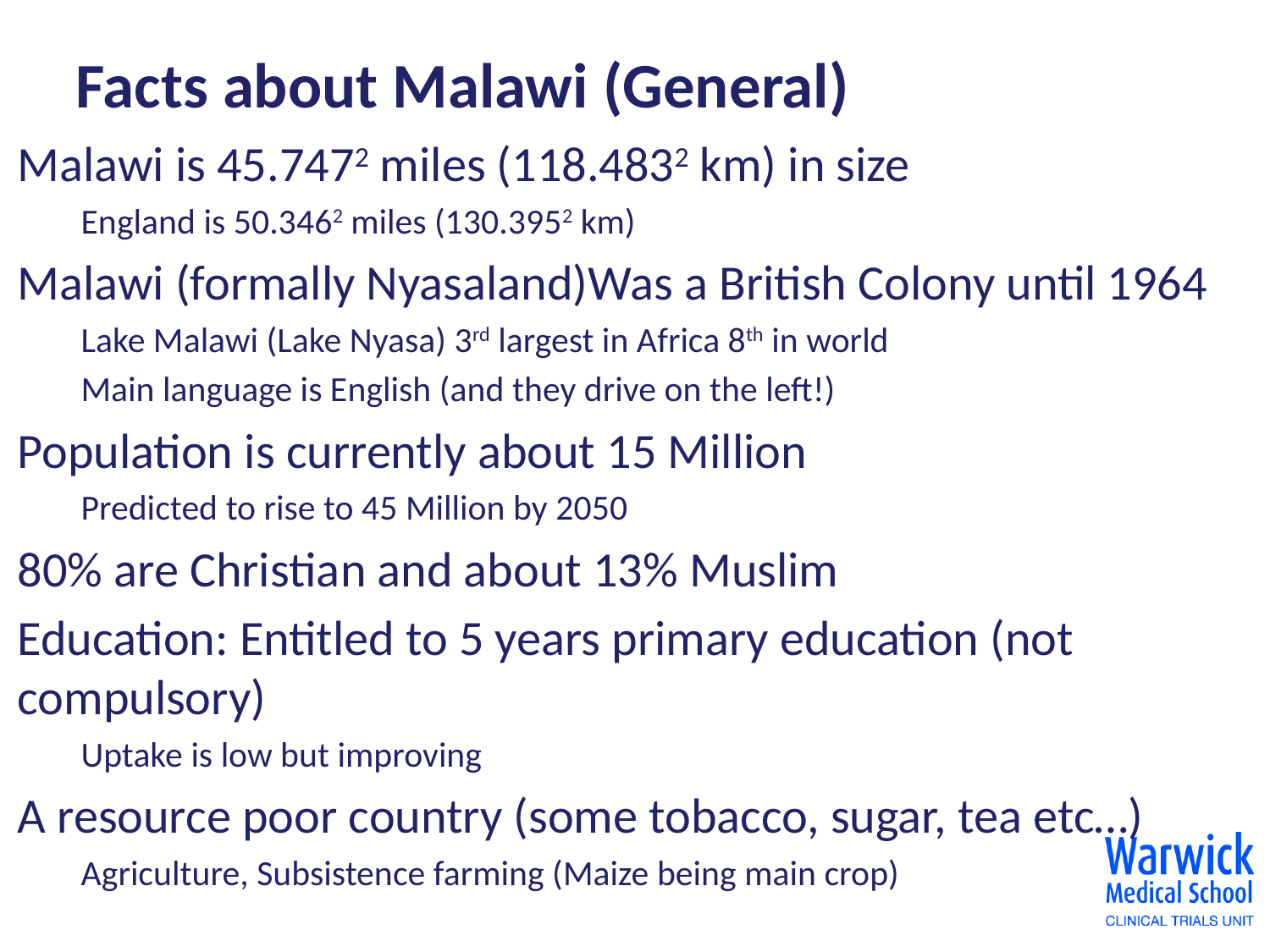

# Facts about Malawi (General)
Malawi is 45.7472 miles (118.4832 km) in size
England is 50.3462 miles (130.3952 km)
Malawi (formally Nyasaland)Was a British Colony until 1964
Lake Malawi (Lake Nyasa) 3rd largest in Africa 8th in world
Main language is English (and they drive on the left!)
Population is currently about 15 Million
Predicted to rise to 45 Million by 2050
80% are Christian and about 13% Muslim
Education: Entitled to 5 years primary education (not compulsory)
Uptake is low but improving
A resource poor country (some tobacco, sugar, tea etc…)
Agriculture, Subsistence farming (Maize being main crop)